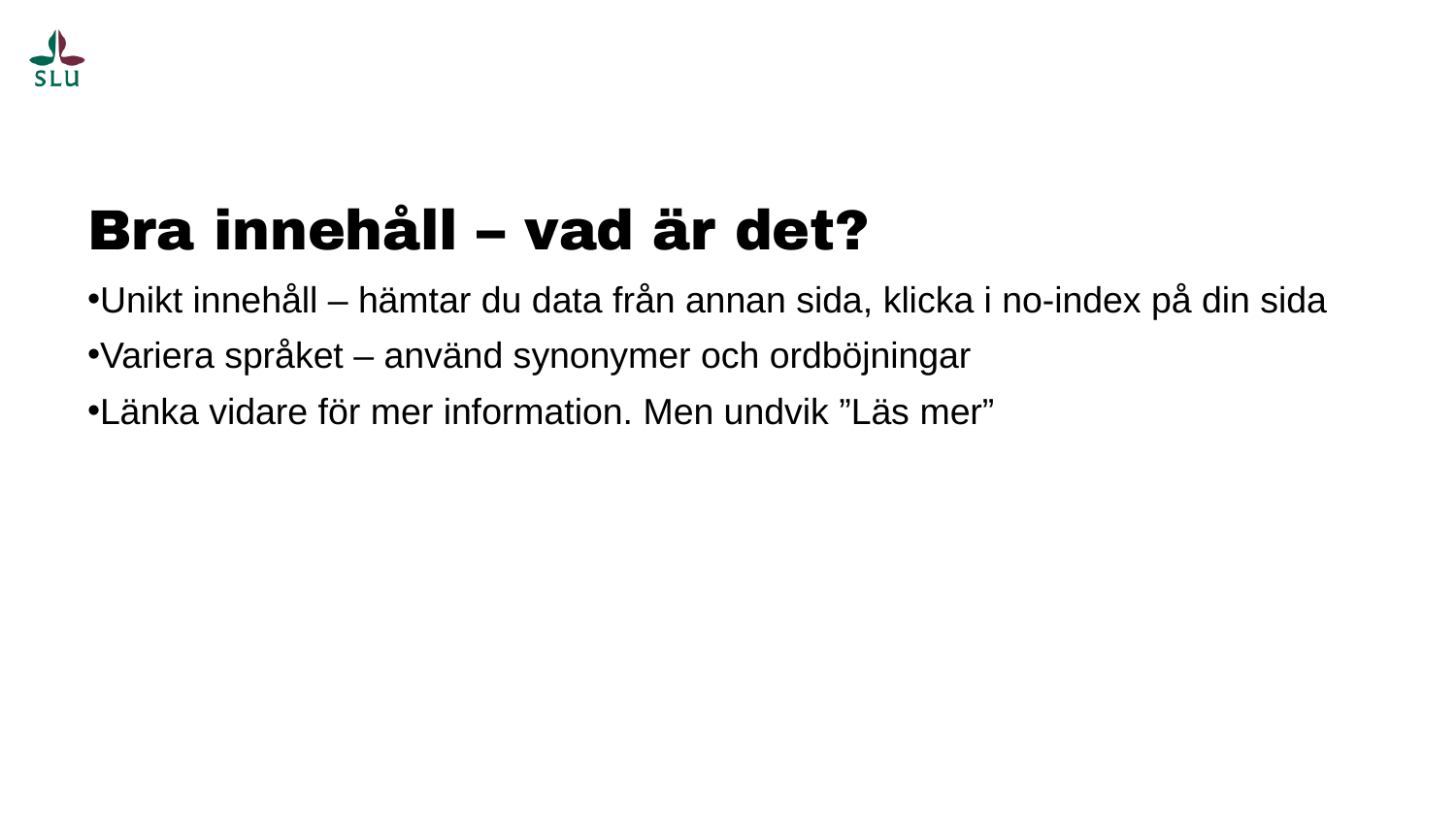

# Bra innehåll – vad är det?
Unikt innehåll – hämtar du data från annan sida, klicka i no-index på din sida
Variera språket – använd synonymer och ordböjningar
Länka vidare för mer information. Men undvik ”Läs mer”